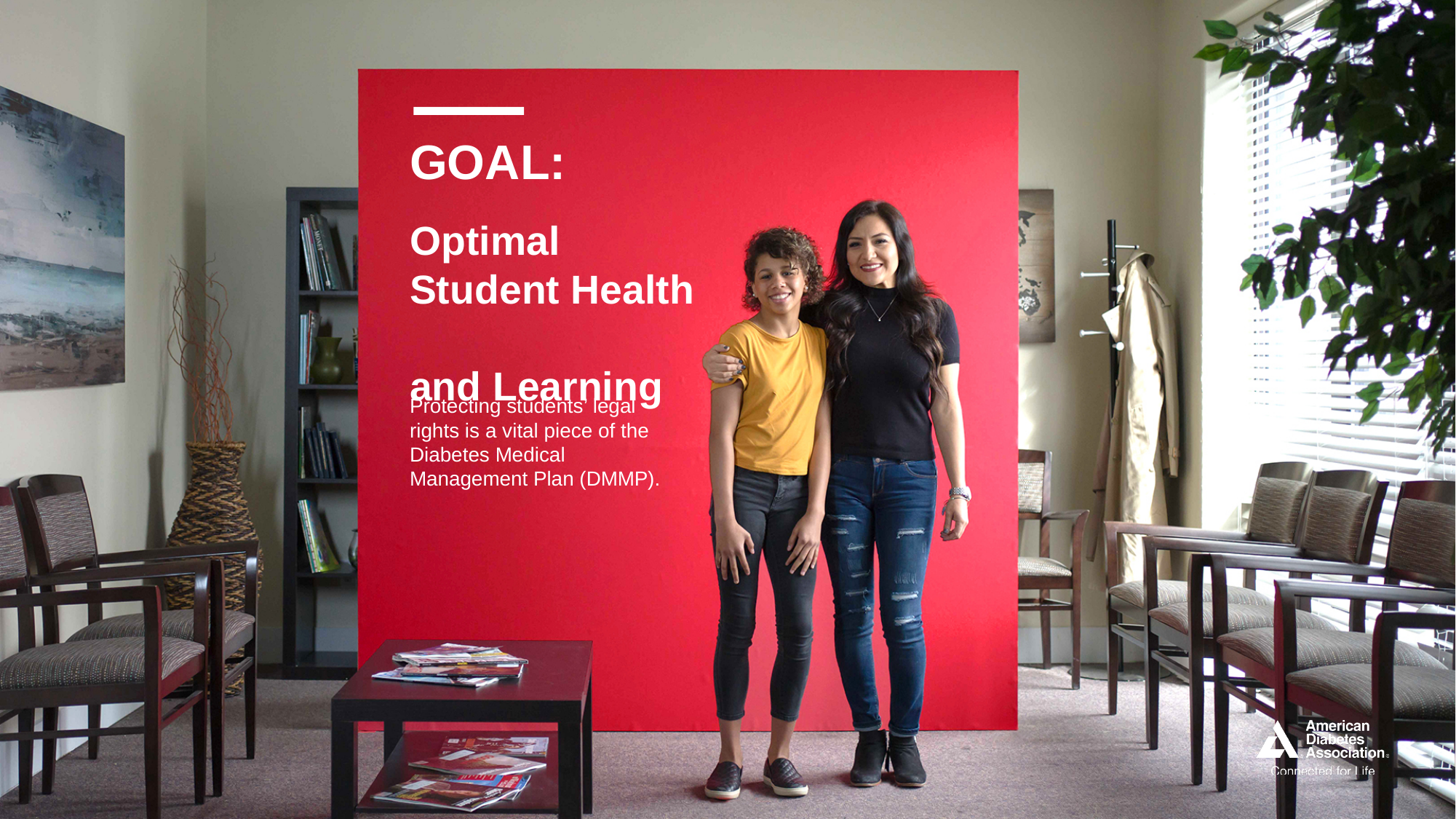

GOAL:
# Optimal Student Health and Learning
Protecting students’ legal rights is a vital piece of the Diabetes Medical Management Plan (DMMP).